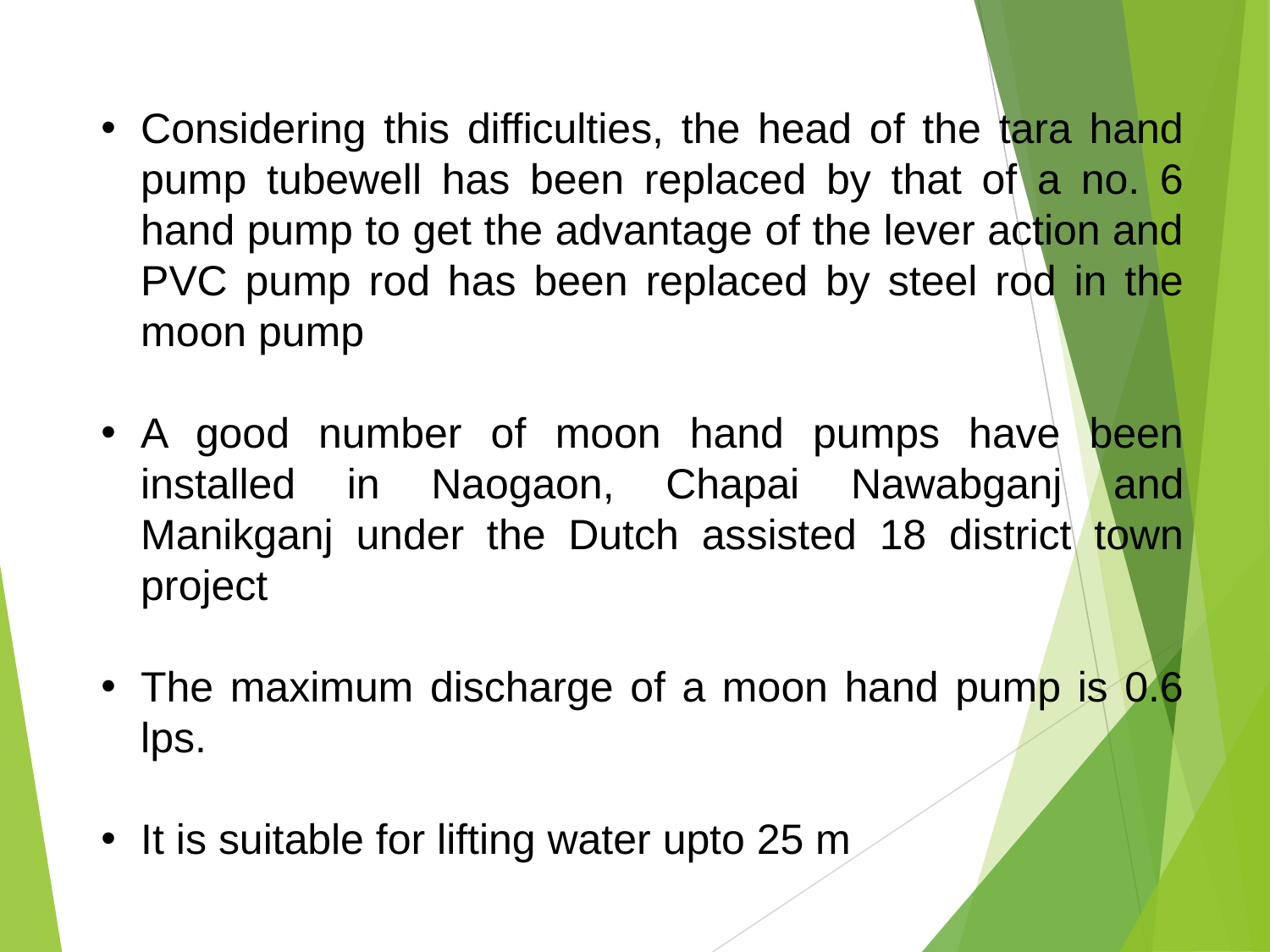

Considering this difficulties, the head of the tara hand pump tubewell has been replaced by that of a no. 6 hand pump to get the advantage of the lever action and PVC pump rod has been replaced by steel rod in the moon pump

A good number of moon hand pumps have been installed in Naogaon, Chapai Nawabganj and Manikganj under the Dutch assisted 18 district town project

The maximum discharge of a moon hand pump is 0.6 lps.

It is suitable for lifting water upto 25 m